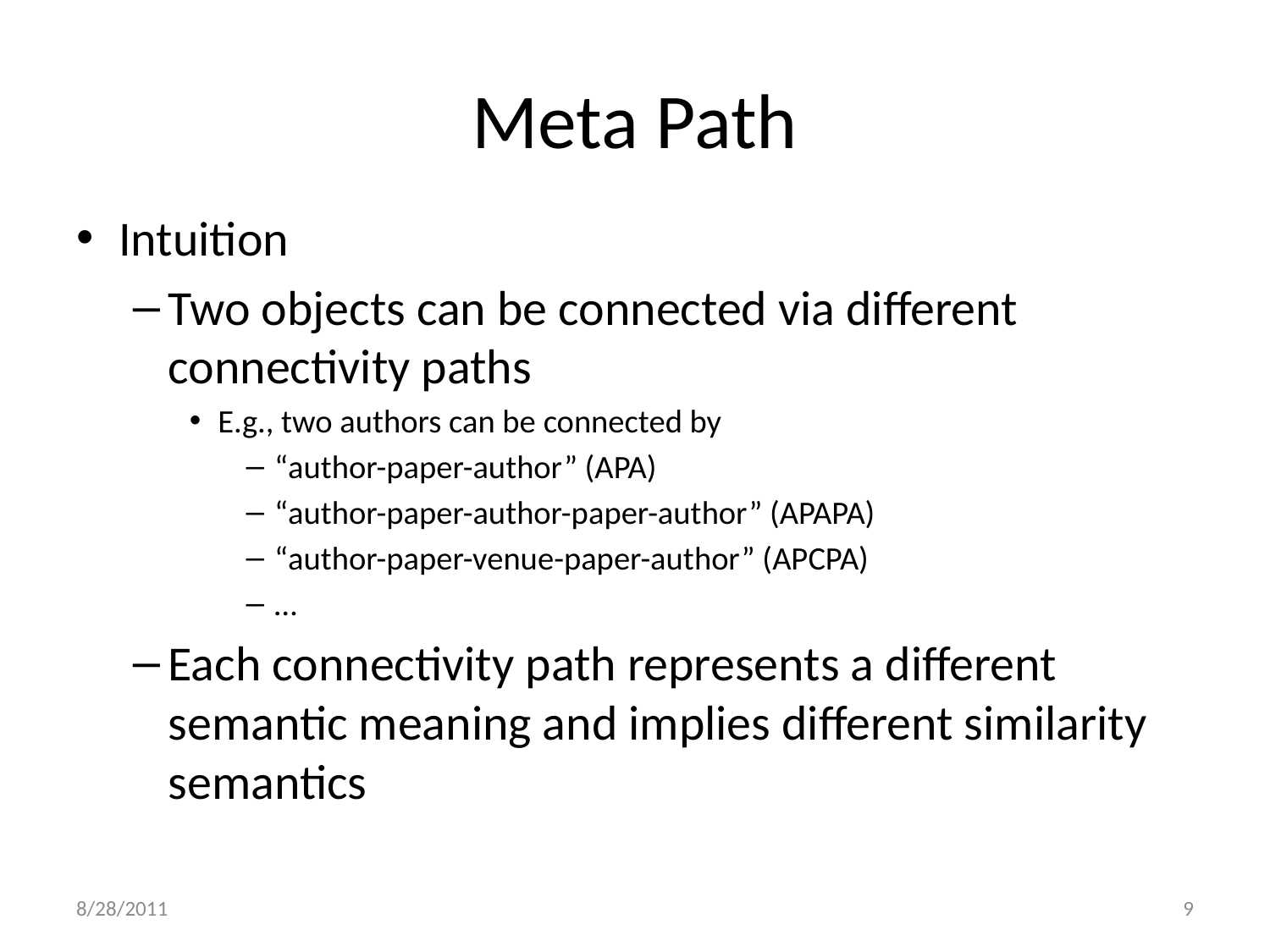

# Meta Path
Intuition
Two objects can be connected via different connectivity paths
E.g., two authors can be connected by
“author-paper-author” (APA)
“author-paper-author-paper-author” (APAPA)
“author-paper-venue-paper-author” (APCPA)
…
Each connectivity path represents a different semantic meaning and implies different similarity semantics
8/28/2011
9